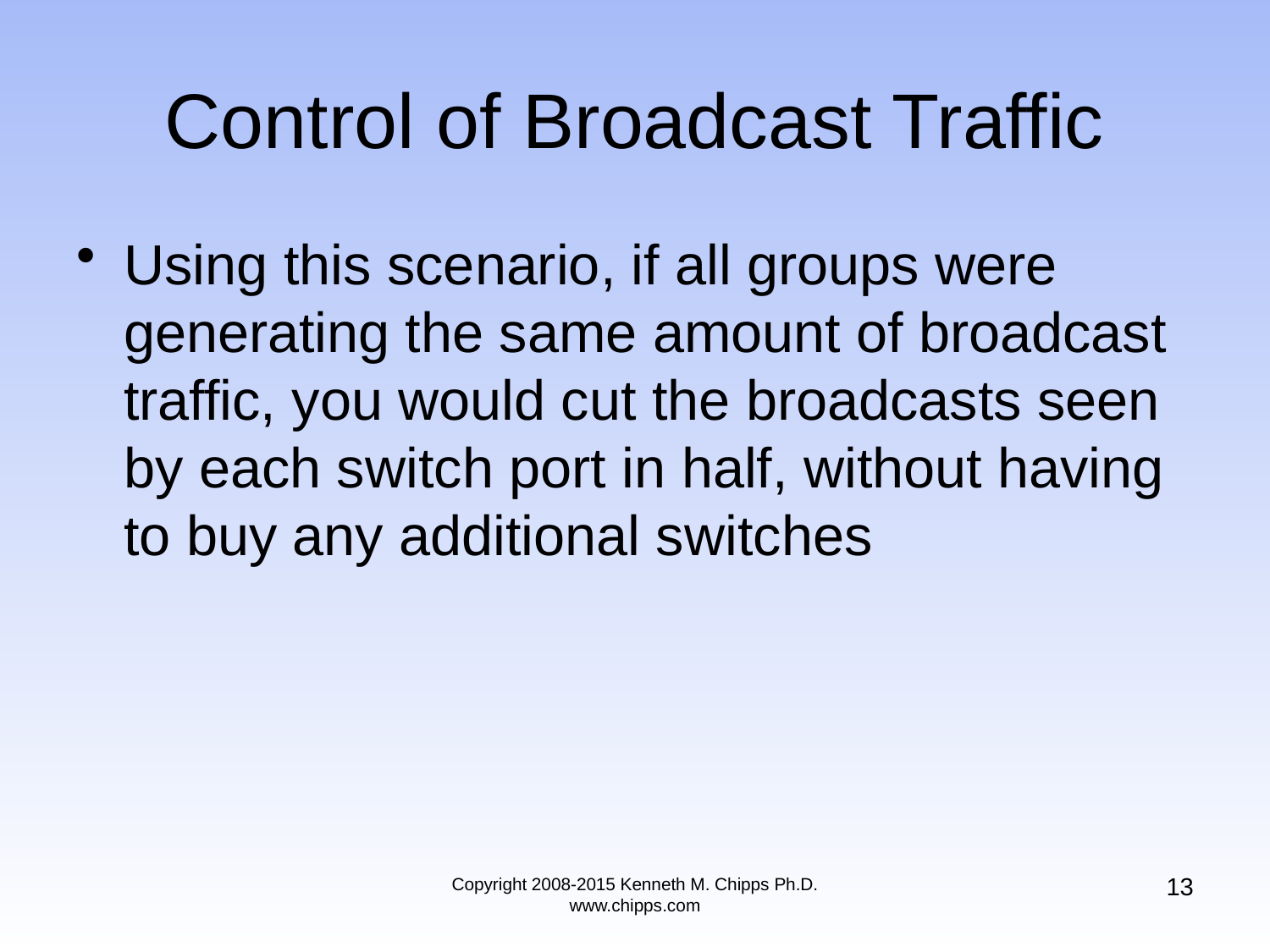

# Control of Broadcast Traffic
Using this scenario, if all groups were generating the same amount of broadcast traffic, you would cut the broadcasts seen by each switch port in half, without having to buy any additional switches
13
Copyright 2008-2015 Kenneth M. Chipps Ph.D. www.chipps.com